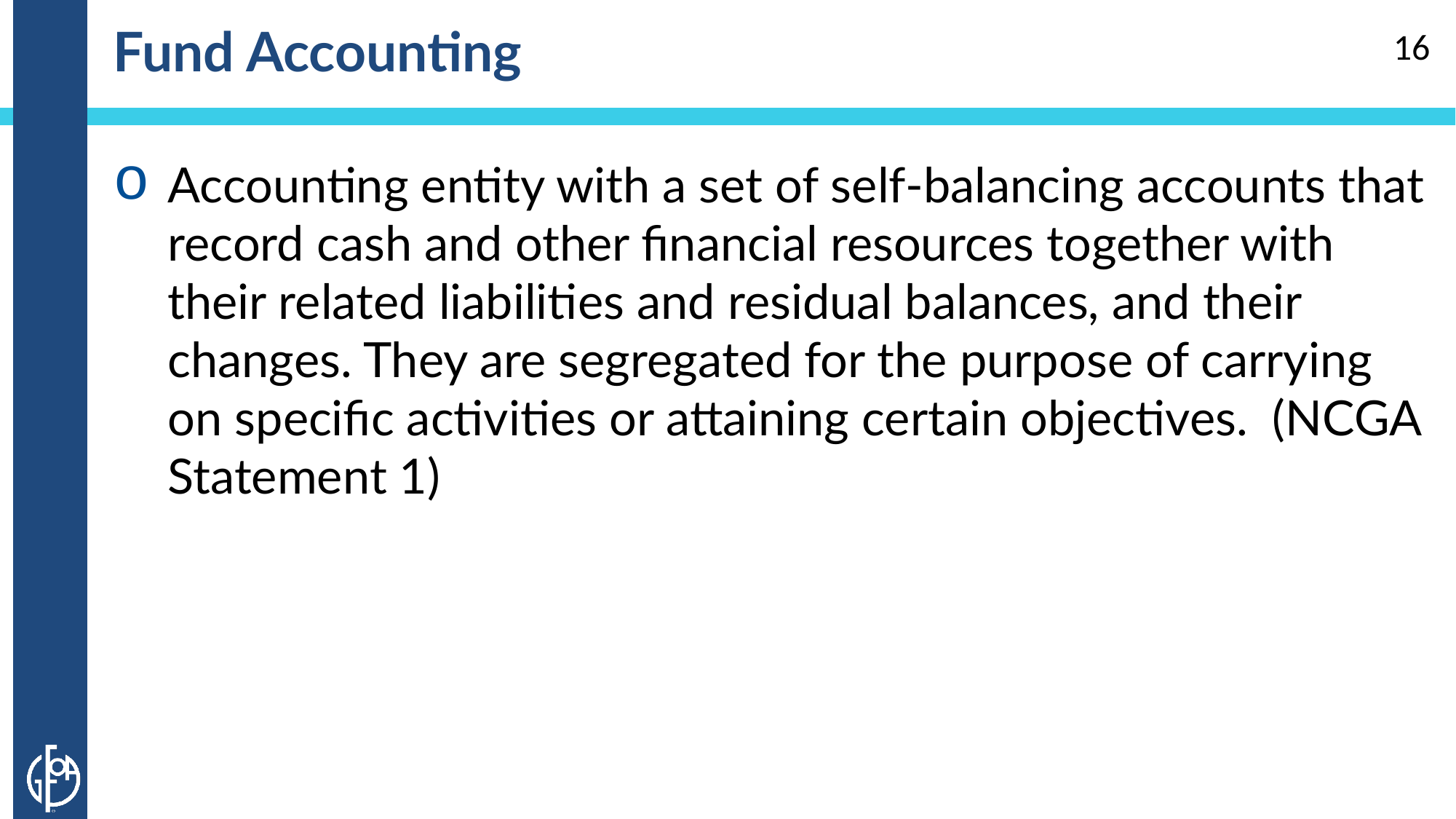

# Fund Accounting
16
Accounting entity with a set of self-balancing accounts that record cash and other financial resources together with their related liabilities and residual balances, and their changes. They are segregated for the purpose of carrying on specific activities or attaining certain objectives.  (NCGA Statement 1)